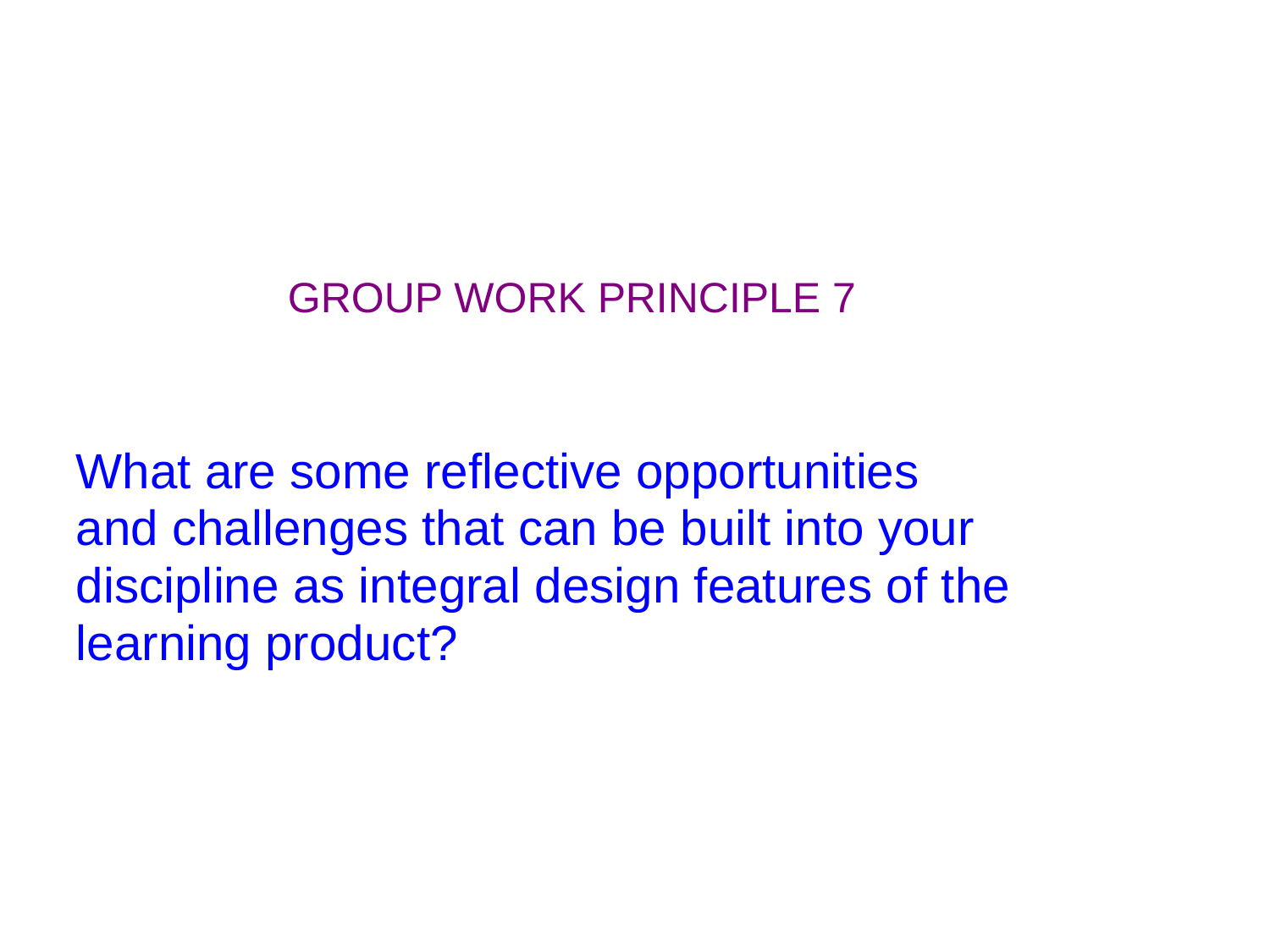

GROUP WORK PRINCIPLE 7
What are some reflective opportunities
and challenges that can be built into your
discipline as integral design features of the
learning product?